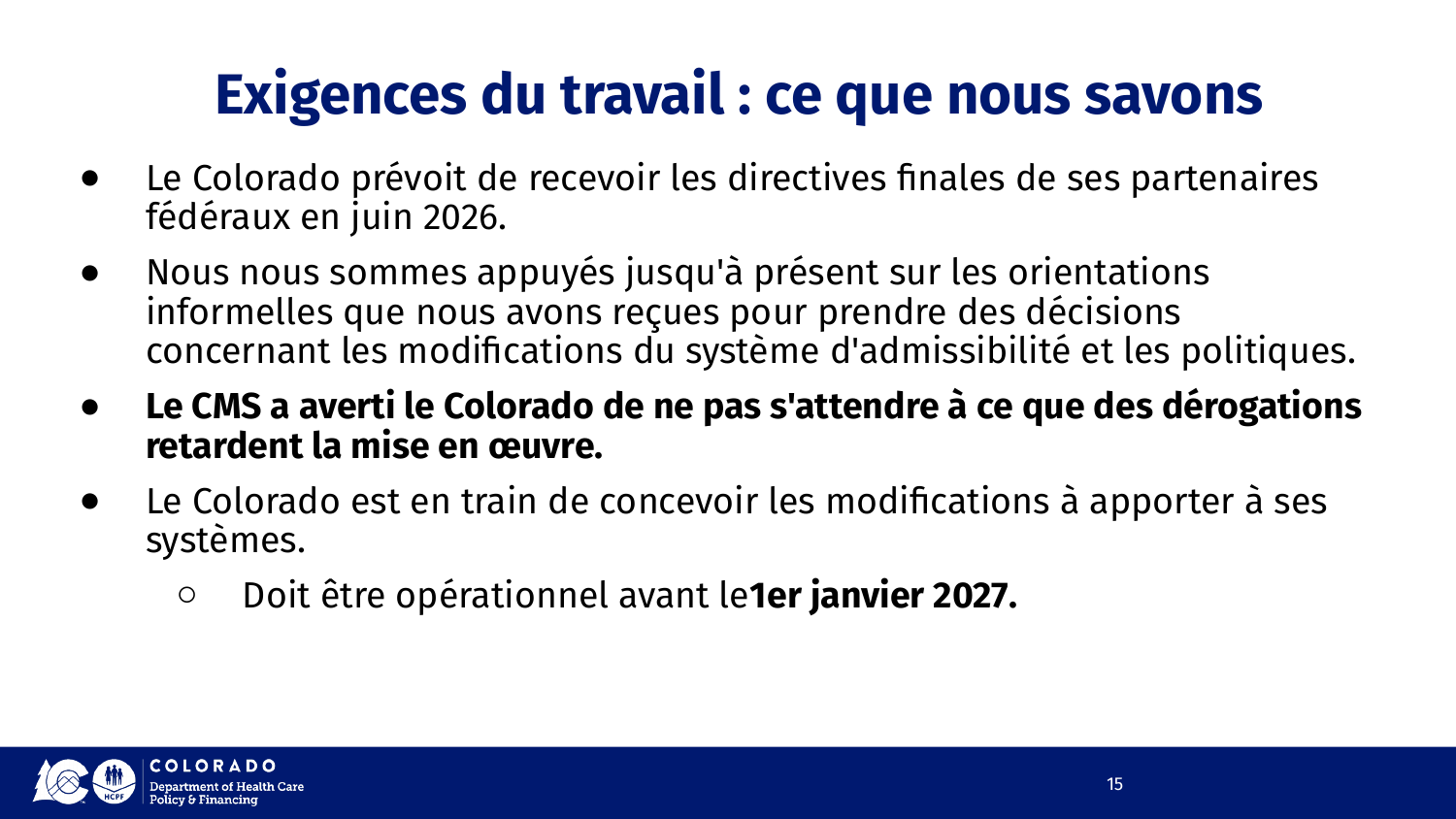

# Exigences du travail : ce que nous savons
Le Colorado prévoit de recevoir les directives finales de ses partenaires fédéraux en juin 2026.
Nous nous sommes appuyés jusqu'à présent sur les orientations informelles que nous avons reçues pour prendre des décisions concernant les modifications du système d'admissibilité et les politiques.
Le CMS a averti le Colorado de ne pas s'attendre à ce que des dérogations retardent la mise en œuvre.
Le Colorado est en train de concevoir les modifications à apporter à ses systèmes.
Doit être opérationnel avant le1er janvier 2027.
15